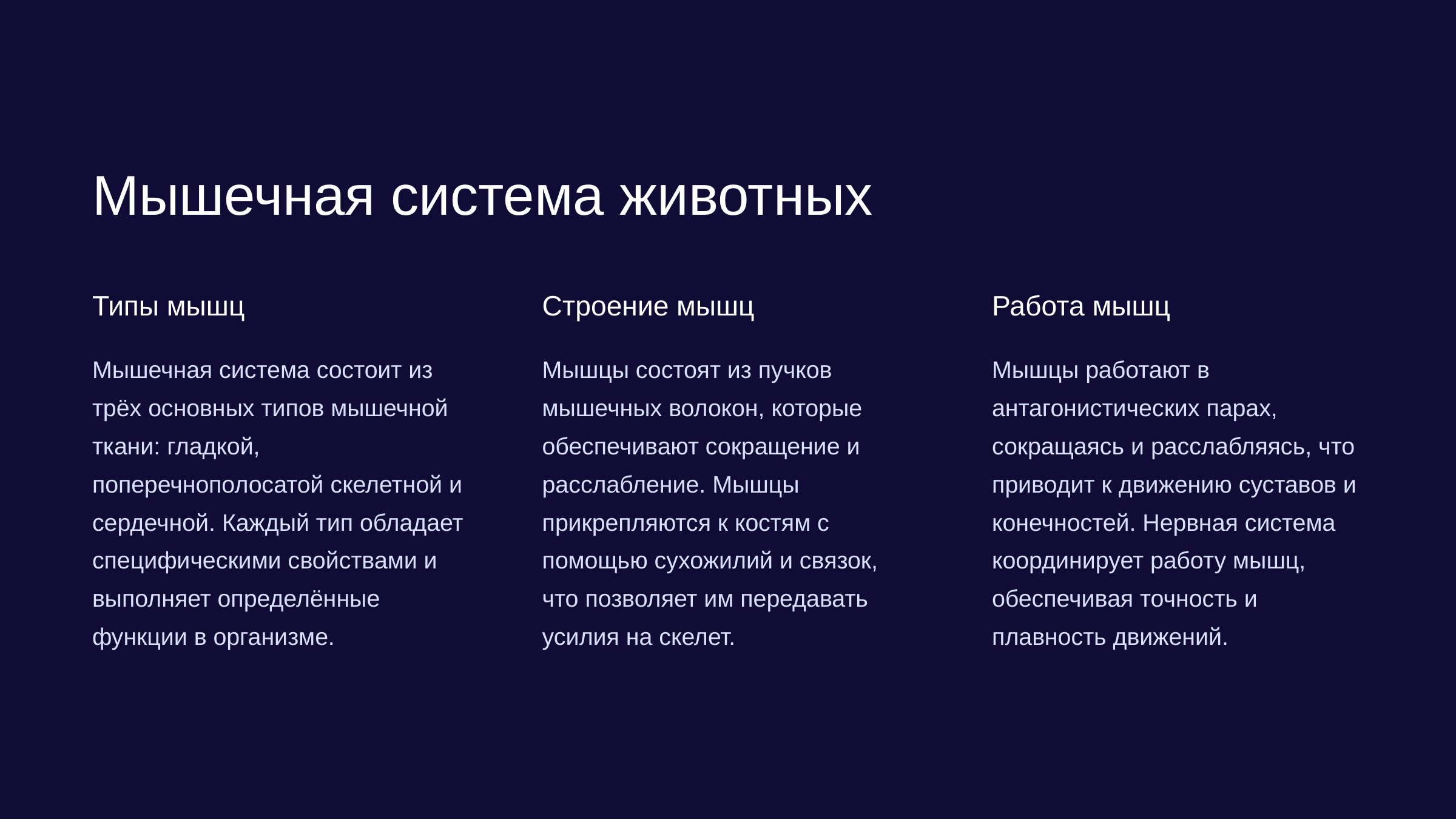

newUROKI.net
Мышечная система животных
Типы мышц
Строение мышц
Работа мышц
Мышечная система состоит из трёх основных типов мышечной ткани: гладкой, поперечнополосатой скелетной и сердечной. Каждый тип обладает специфическими свойствами и выполняет определённые функции в организме.
Мышцы состоят из пучков мышечных волокон, которые обеспечивают сокращение и расслабление. Мышцы прикрепляются к костям с помощью сухожилий и связок, что позволяет им передавать усилия на скелет.
Мышцы работают в антагонистических парах, сокращаясь и расслабляясь, что приводит к движению суставов и конечностей. Нервная система координирует работу мышц, обеспечивая точность и плавность движений.